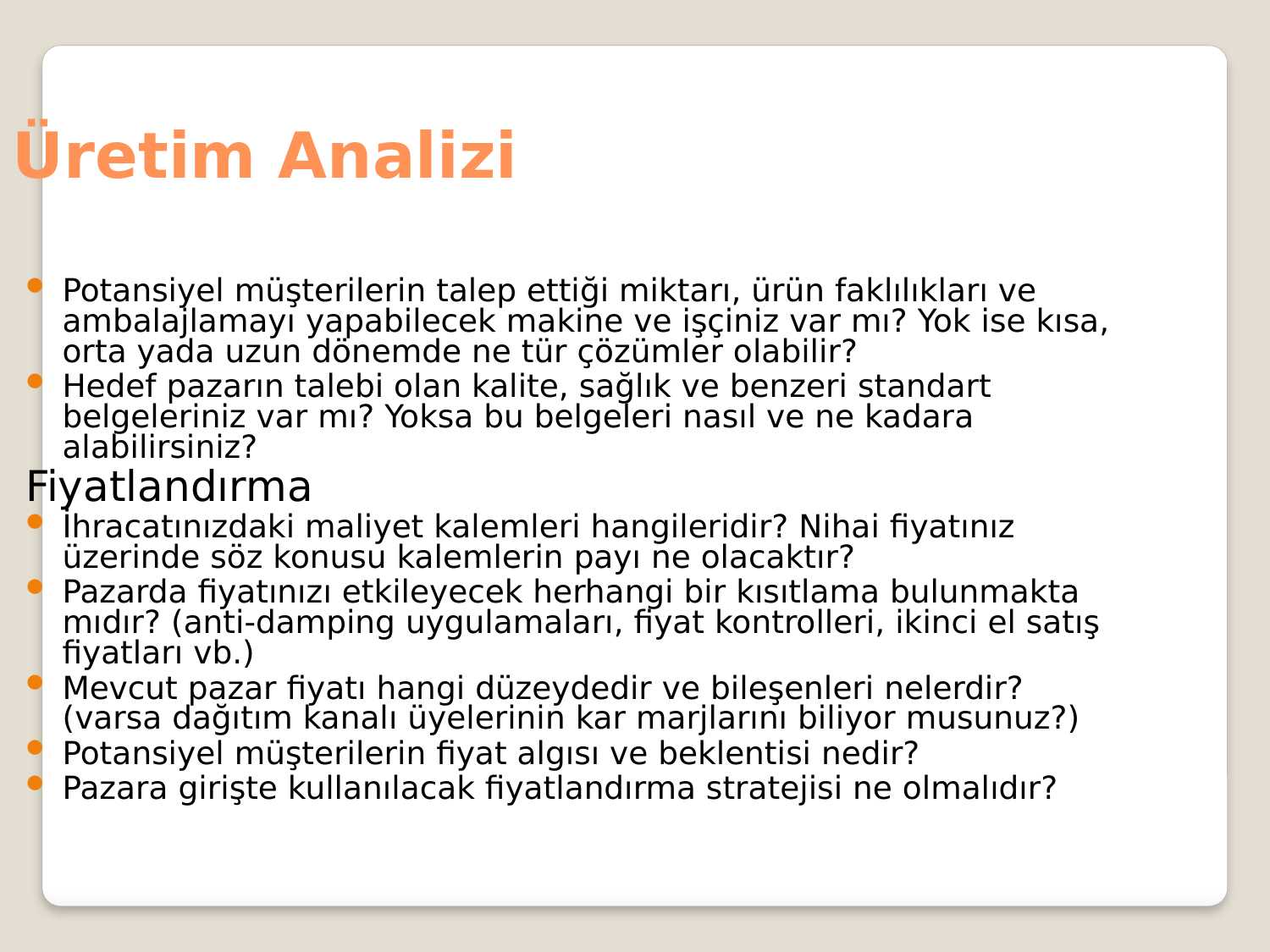

Üretim Analizi

Potansiyel müşterilerin talep ettiği miktarı, ürün faklılıkları ve ambalajlamayı yapabilecek makine ve işçiniz var mı? Yok ise kısa, orta yada uzun dönemde ne tür çözümler olabilir?
Hedef pazarın talebi olan kalite, sağlık ve benzeri standart belgeleriniz var mı? Yoksa bu belgeleri nasıl ve ne kadara alabilirsiniz?
Fiyatlandırma
İhracatınızdaki maliyet kalemleri hangileridir? Nihai fiyatınız üzerinde söz konusu kalemlerin payı ne olacaktır?
Pazarda fiyatınızı etkileyecek herhangi bir kısıtlama bulunmakta mıdır? (anti-damping uygulamaları, fiyat kontrolleri, ikinci el satış fiyatları vb.)
Mevcut pazar fiyatı hangi düzeydedir ve bileşenleri nelerdir? (varsa dağıtım kanalı üyelerinin kar marjlarını biliyor musunuz?)
Potansiyel müşterilerin fiyat algısı ve beklentisi nedir?
Pazara girişte kullanılacak fiyatlandırma stratejisi ne olmalıdır?